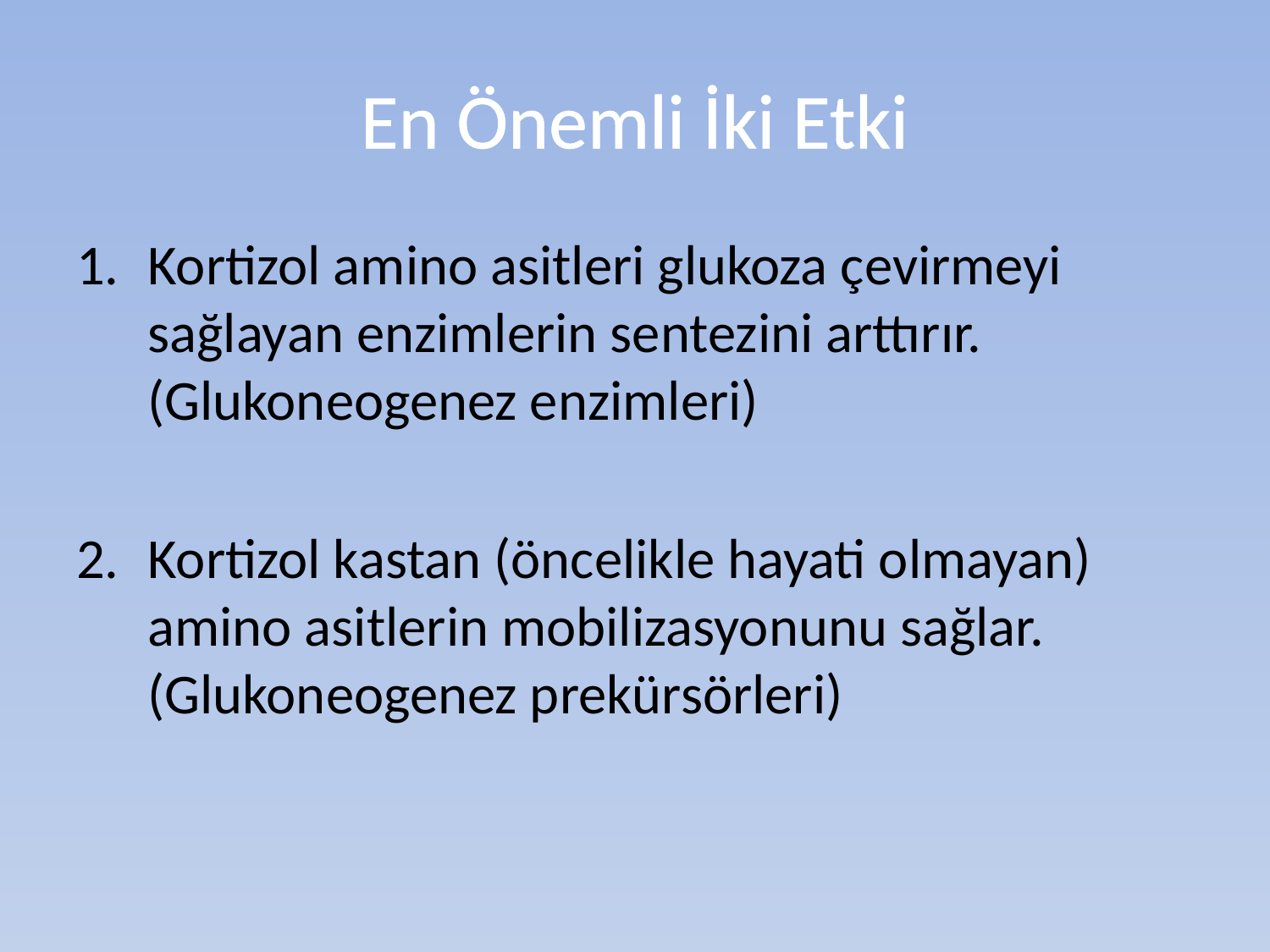

# En Önemli İki Etki
Kortizol amino asitleri glukoza çevirmeyi sağlayan enzimlerin sentezini arttırır. (Glukoneogenez enzimleri)

Kortizol kastan (öncelikle hayati olmayan) amino asitlerin mobilizasyonunu sağlar.(Glukoneogenez prekürsörleri)